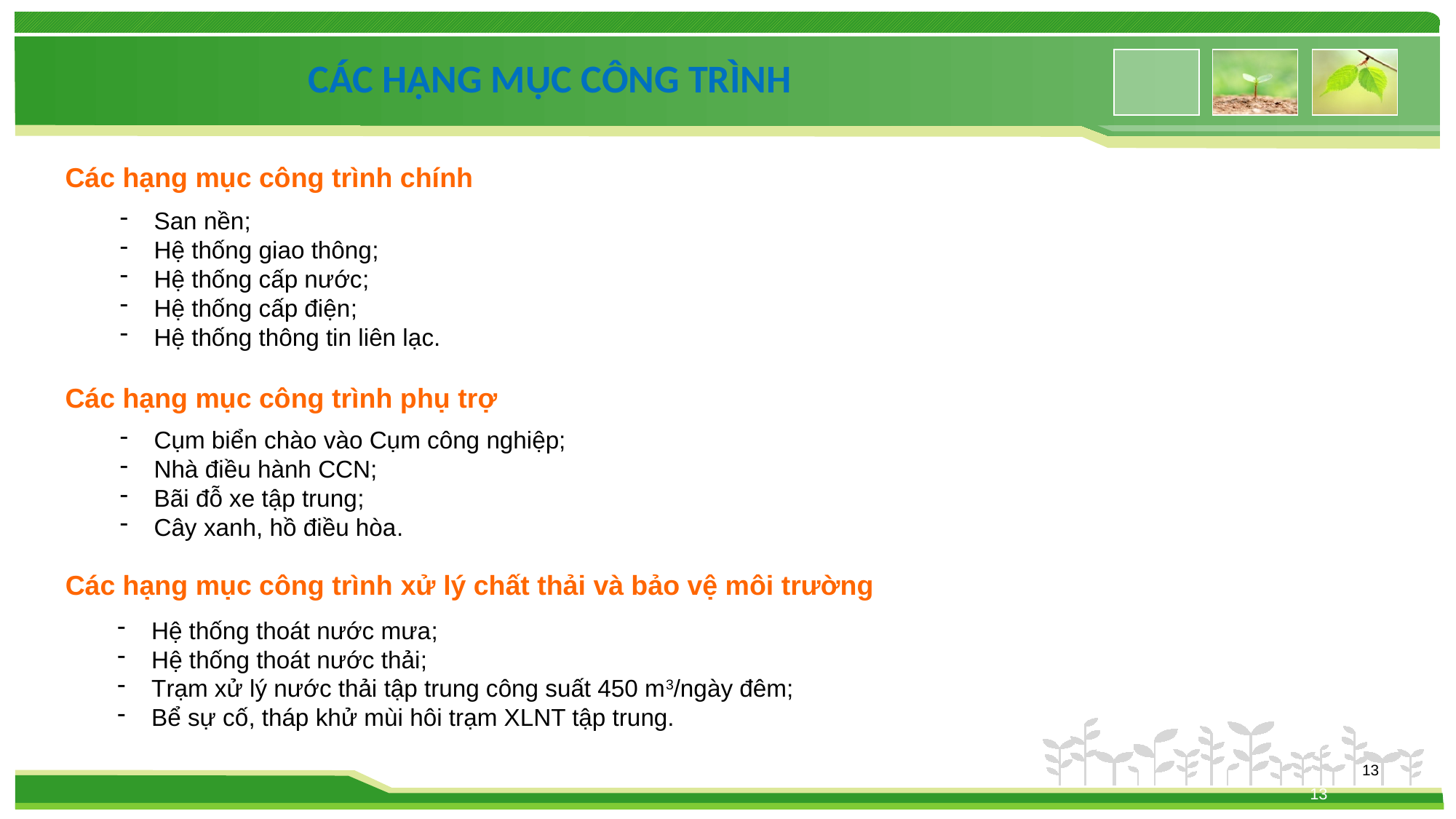

CÁC HẠNG MỤC CÔNG TRÌNH
Các hạng mục công trình chính
San nền;
Hệ thống giao thông;
Hệ thống cấp nước;
Hệ thống cấp điện;
Hệ thống thông tin liên lạc.
Các hạng mục công trình phụ trợ
Cụm biển chào vào Cụm công nghiệp;
Nhà điều hành CCN;
Bãi đỗ xe tập trung;
Cây xanh, hồ điều hòa.
Các hạng mục công trình xử lý chất thải và bảo vệ môi trường
Hệ thống thoát nước mưa;
Hệ thống thoát nước thải;
Trạm xử lý nước thải tập trung công suất 450 m3/ngày đêm;
Bể sự cố, tháp khử mùi hôi trạm XLNT tập trung.
13
13